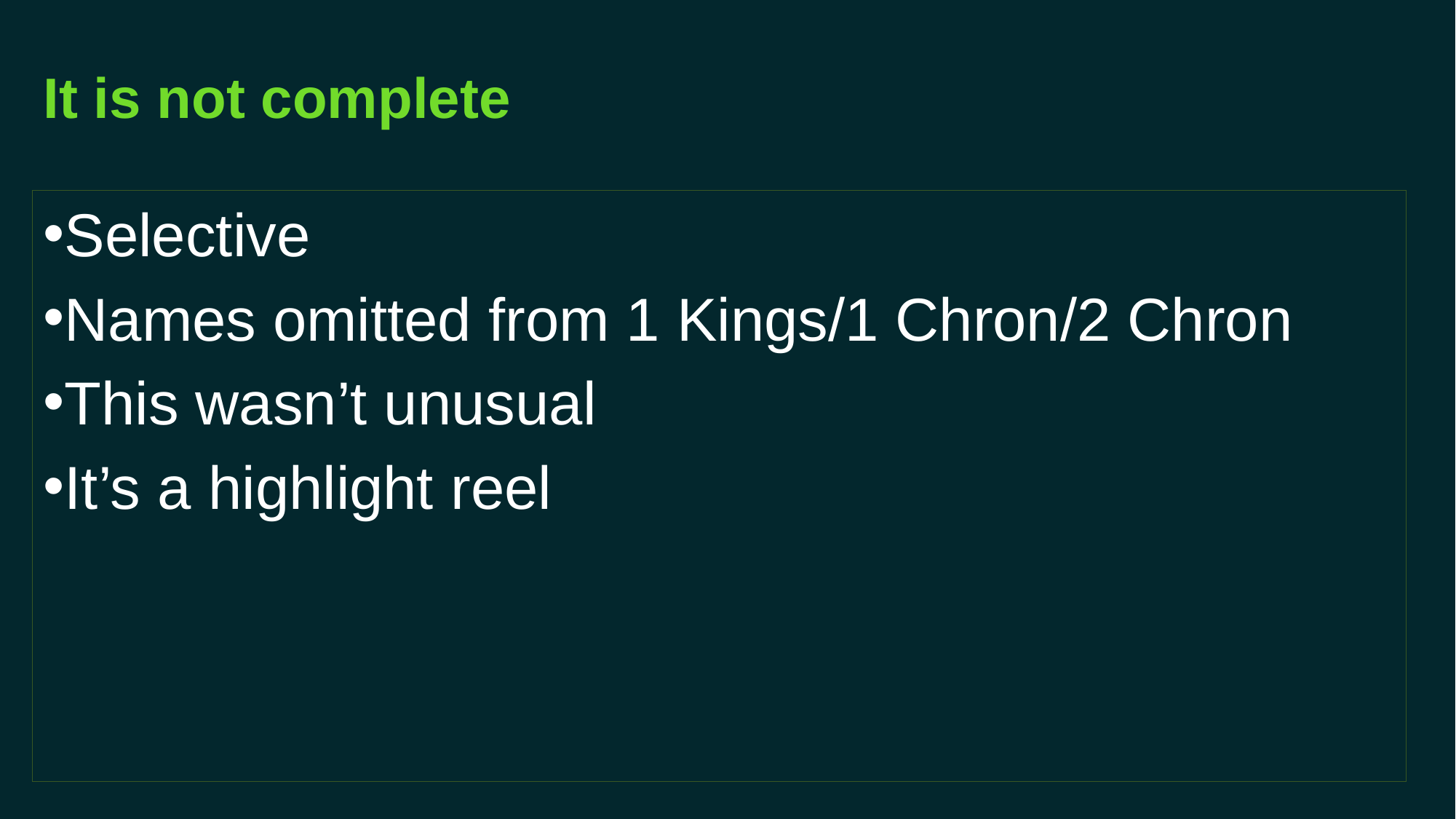

# It is not complete
Selective
Names omitted from 1 Kings/1 Chron/2 Chron
This wasn’t unusual
It’s a highlight reel